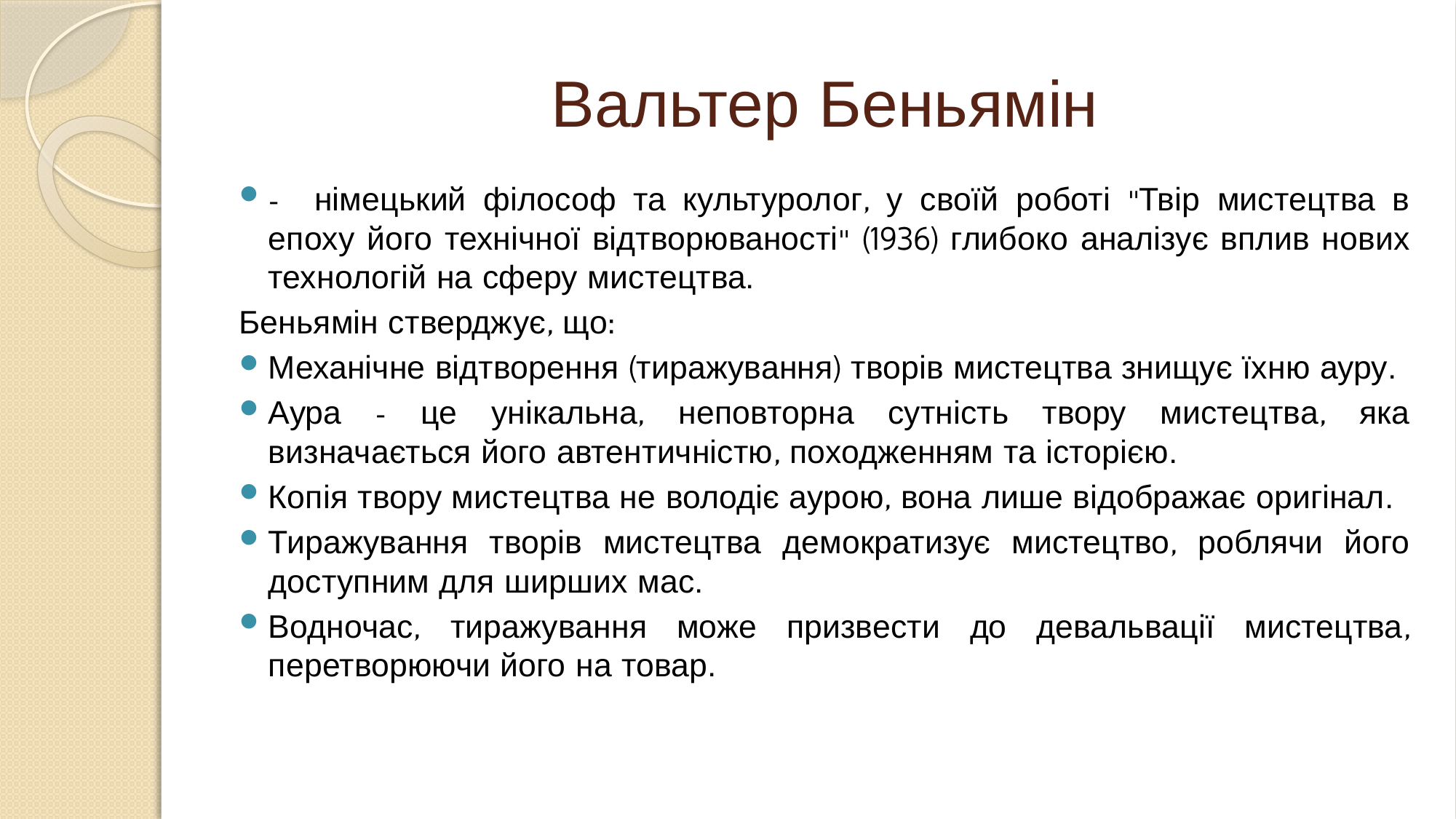

# Вальтер Беньямін
-  німецький філософ та культуролог, у своїй роботі "Твір мистецтва в епоху його технічної відтворюваності" (1936) глибоко аналізує вплив нових технологій на сферу мистецтва.
Беньямін стверджує, що:
Механічне відтворення (тиражування) творів мистецтва знищує їхню ауру.
Аура - це унікальна, неповторна сутність твору мистецтва, яка визначається його автентичністю, походженням та історією.
Копія твору мистецтва не володіє аурою, вона лише відображає оригінал.
Тиражування творів мистецтва демократизує мистецтво, роблячи його доступним для ширших мас.
Водночас, тиражування може призвести до девальвації мистецтва, перетворюючи його на товар.